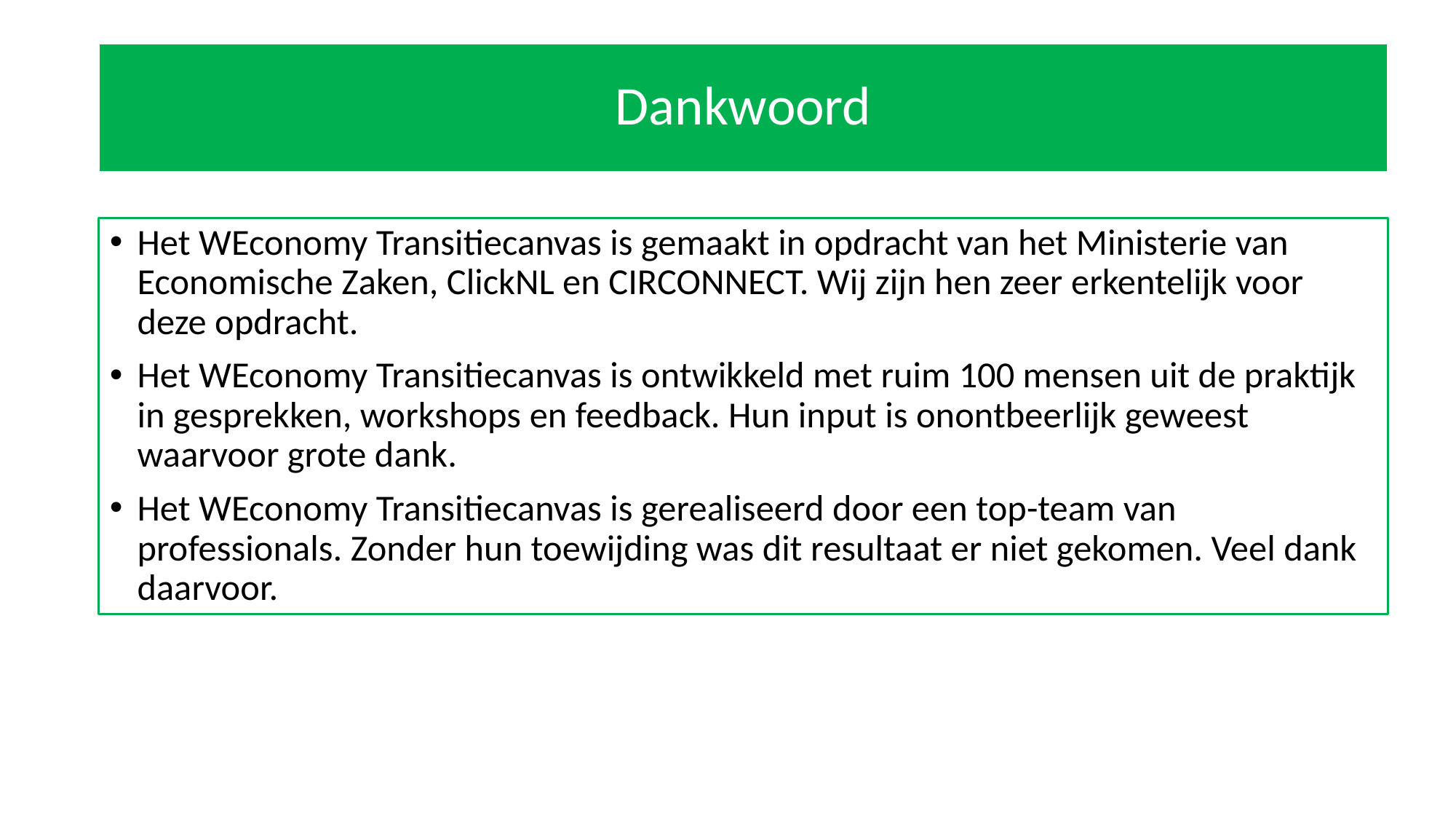

# Dankwoord
Het WEconomy Transitiecanvas is gemaakt in opdracht van het Ministerie van Economische Zaken, ClickNL en CIRCONNECT. Wij zijn hen zeer erkentelijk voor deze opdracht.
Het WEconomy Transitiecanvas is ontwikkeld met ruim 100 mensen uit de praktijk in gesprekken, workshops en feedback. Hun input is onontbeerlijk geweest waarvoor grote dank.
Het WEconomy Transitiecanvas is gerealiseerd door een top-team van professionals. Zonder hun toewijding was dit resultaat er niet gekomen. Veel dank daarvoor.